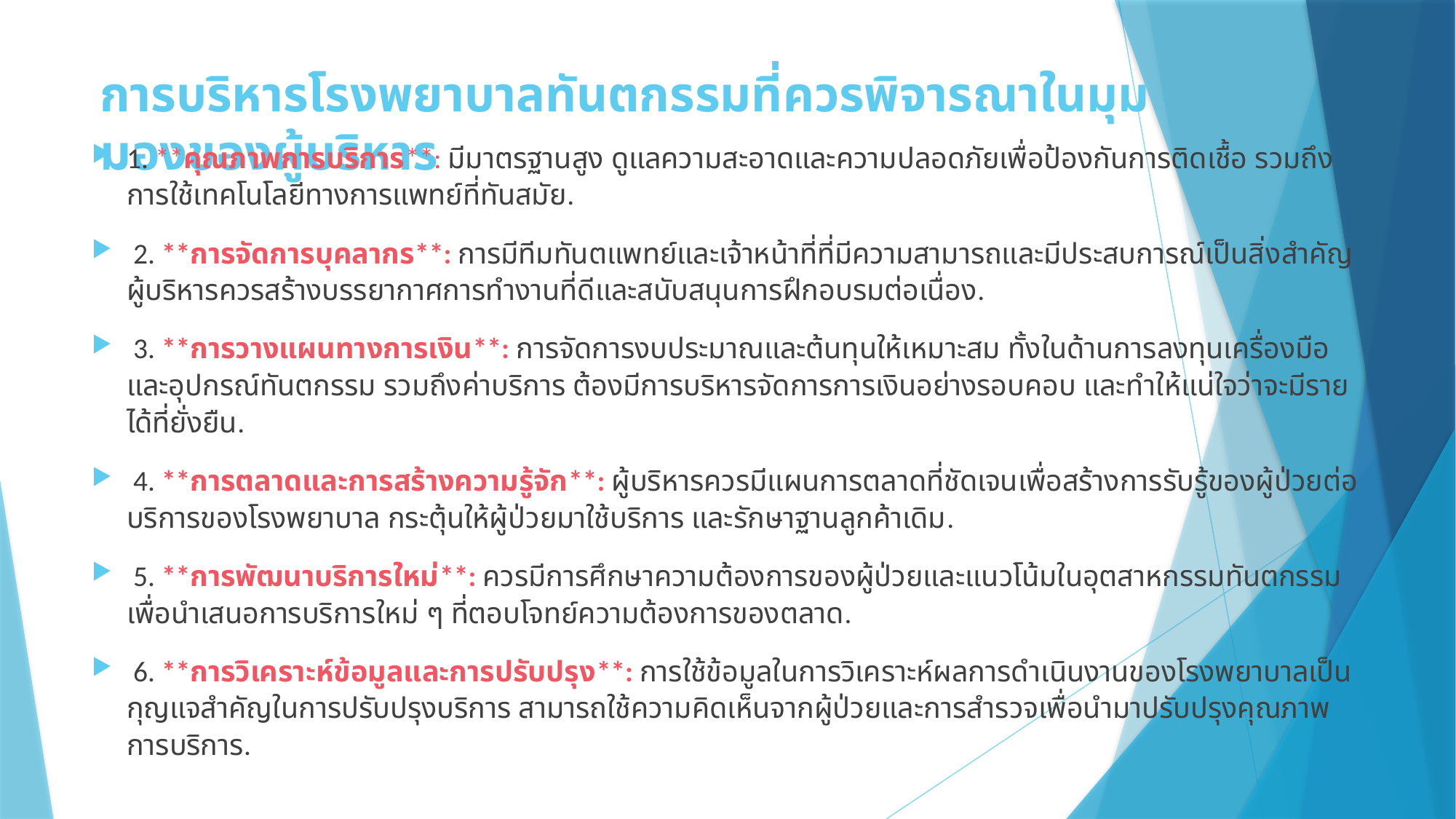

# การบริหารโรงพยาบาลทันตกรรมที่ควรพิจารณาในมุมมองของผู้บริหาร
1. **คุณภาพการบริการ**: มีมาตรฐานสูง ดูแลความสะอาดและความปลอดภัยเพื่อป้องกันการติดเชื้อ รวมถึงการใช้เทคโนโลยีทางการแพทย์ที่ทันสมัย.
 2. **การจัดการบุคลากร**: การมีทีมทันตแพทย์และเจ้าหน้าที่ที่มีความสามารถและมีประสบการณ์เป็นสิ่งสำคัญ ผู้บริหารควรสร้างบรรยากาศการทำงานที่ดีและสนับสนุนการฝึกอบรมต่อเนื่อง.
 3. **การวางแผนทางการเงิน**: การจัดการงบประมาณและต้นทุนให้เหมาะสม ทั้งในด้านการลงทุนเครื่องมือและอุปกรณ์ทันตกรรม รวมถึงค่าบริการ ต้องมีการบริหารจัดการการเงินอย่างรอบคอบ และทำให้แน่ใจว่าจะมีรายได้ที่ยั่งยืน.
 4. **การตลาดและการสร้างความรู้จัก**: ผู้บริหารควรมีแผนการตลาดที่ชัดเจนเพื่อสร้างการรับรู้ของผู้ป่วยต่อบริการของโรงพยาบาล กระตุ้นให้ผู้ป่วยมาใช้บริการ และรักษาฐานลูกค้าเดิม.
 5. **การพัฒนาบริการใหม่**: ควรมีการศึกษาความต้องการของผู้ป่วยและแนวโน้มในอุตสาหกรรมทันตกรรมเพื่อนำเสนอการบริการใหม่ ๆ ที่ตอบโจทย์ความต้องการของตลาด.
 6. **การวิเคราะห์ข้อมูลและการปรับปรุง**: การใช้ข้อมูลในการวิเคราะห์ผลการดำเนินงานของโรงพยาบาลเป็นกุญแจสำคัญในการปรับปรุงบริการ สามารถใช้ความคิดเห็นจากผู้ป่วยและการสำรวจเพื่อนำมาปรับปรุงคุณภาพการบริการ.